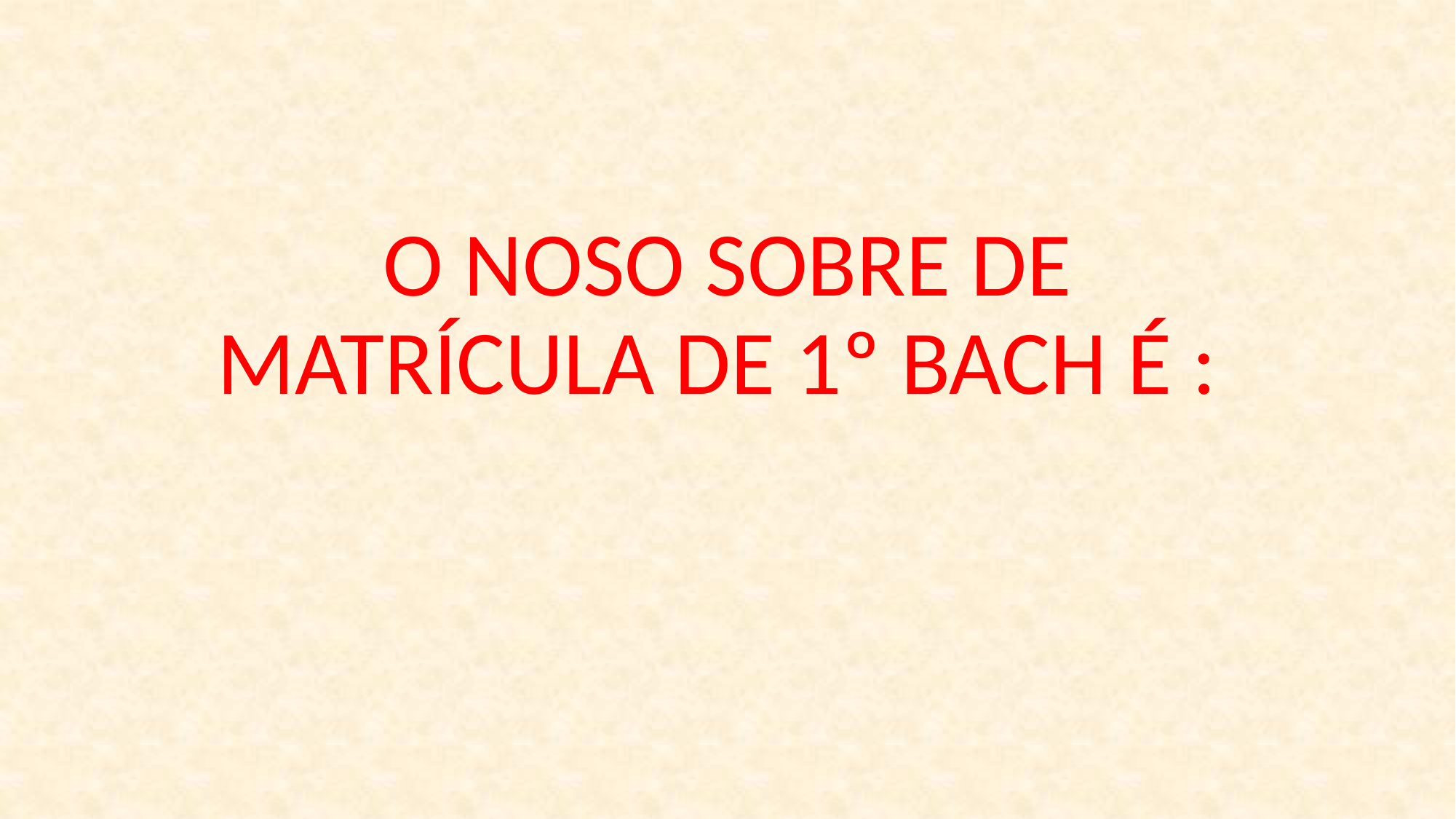

# O NOSO SOBRE DE MATRÍCULA DE 1º BACH É :